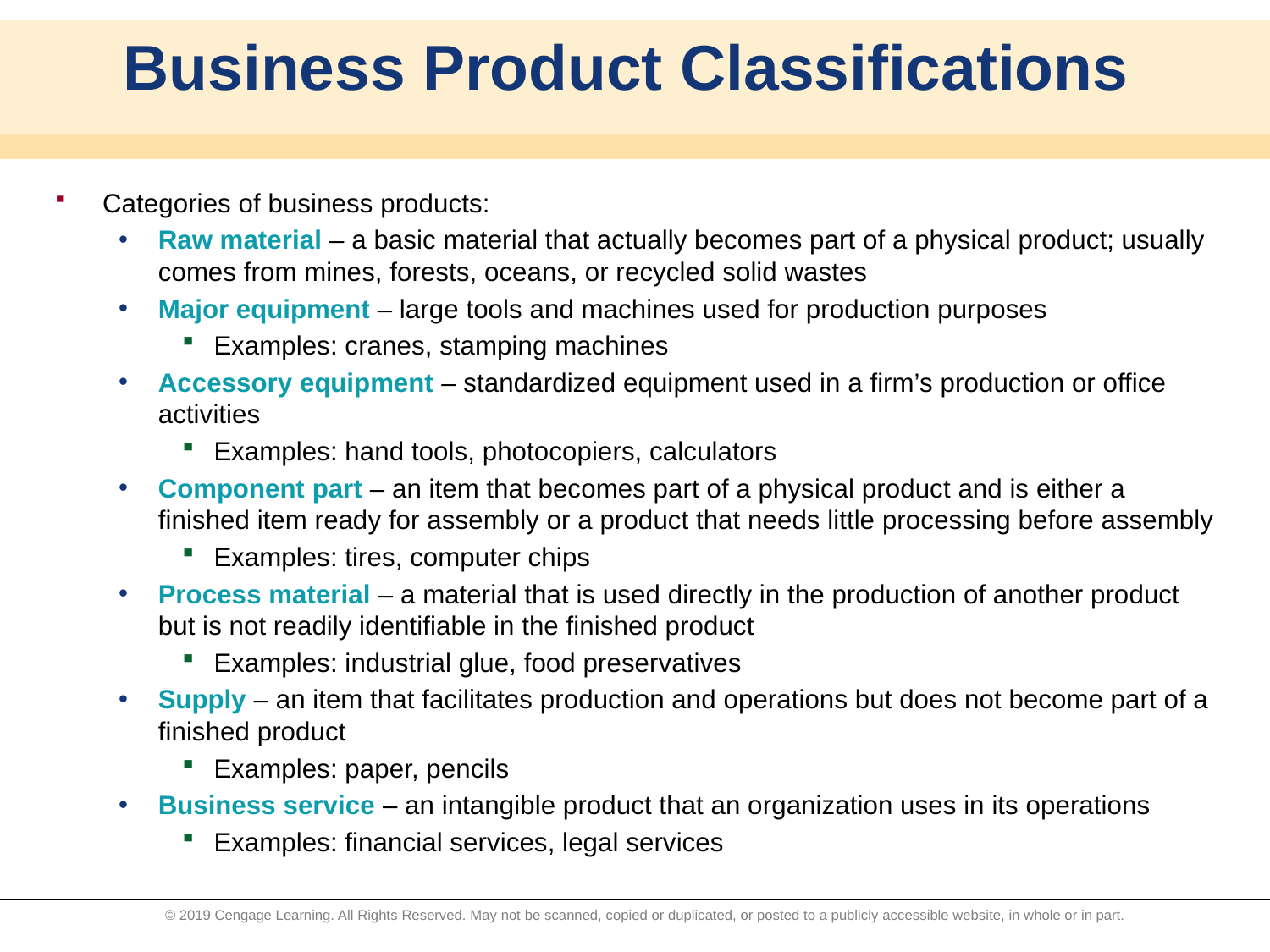

# Business Product Classifications
Categories of business products:
Raw material – a basic material that actually becomes part of a physical product; usually comes from mines, forests, oceans, or recycled solid wastes
Major equipment – large tools and machines used for production purposes
Examples: cranes, stamping machines
Accessory equipment – standardized equipment used in a firm’s production or office activities
Examples: hand tools, photocopiers, calculators
Component part – an item that becomes part of a physical product and is either a finished item ready for assembly or a product that needs little processing before assembly
Examples: tires, computer chips
Process material – a material that is used directly in the production of another product but is not readily identifiable in the finished product
Examples: industrial glue, food preservatives
Supply – an item that facilitates production and operations but does not become part of a finished product
Examples: paper, pencils
Business service – an intangible product that an organization uses in its operations
Examples: financial services, legal services